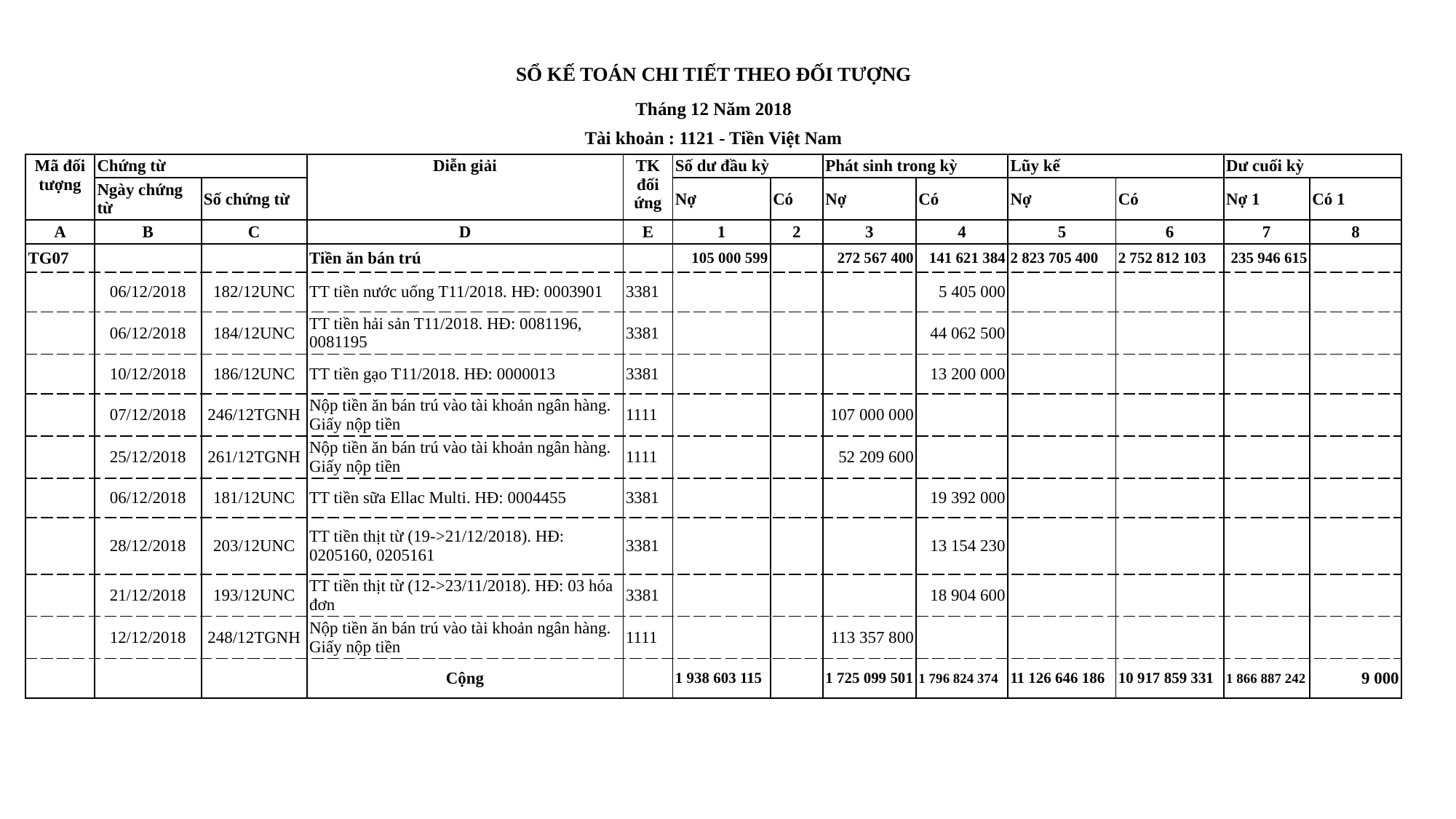

| SỔ KẾ TOÁN CHI TIẾT THEO ĐỐI TƯỢNG |  |  |  |  |  |  |  |  |  |  |  |  |
| --- | --- | --- | --- | --- | --- | --- | --- | --- | --- | --- | --- | --- |
| Tháng 12 Năm 2018 |  |  |  |  |  |  |  |  |  |  |  |  |
| Tài khoản : 1121 - Tiền Việt Nam |  |  |  |  |  |  |  |  |  |  |  |  |
| Mã đối tượng | Chứng từ |  | Diễn giải | TK đối ứng | Số dư đầu kỳ |  | Phát sinh trong kỳ |  | Lũy kế |  | Dư cuối kỳ |  |
|  | Ngày chứng từ | Số chứng từ |  |  | Nợ | Có | Nợ | Có | Nợ | Có | Nợ 1 | Có 1 |
| A | B | C | D | E | 1 | 2 | 3 | 4 | 5 | 6 | 7 | 8 |
| TG07 |  |  | Tiền ăn bán trú |  | 105 000 599 |  | 272 567 400 | 141 621 384 | 2 823 705 400 | 2 752 812 103 | 235 946 615 |  |
|  | 06/12/2018 | 182/12UNC | TT tiền nước uống T11/2018. HĐ: 0003901 | 3381 |  |  |  | 5 405 000 |  |  |  |  |
|  | 06/12/2018 | 184/12UNC | TT tiền hải sản T11/2018. HĐ: 0081196, 0081195 | 3381 |  |  |  | 44 062 500 |  |  |  |  |
|  | 10/12/2018 | 186/12UNC | TT tiền gạo T11/2018. HĐ: 0000013 | 3381 |  |  |  | 13 200 000 |  |  |  |  |
|  | 07/12/2018 | 246/12TGNH | Nộp tiền ăn bán trú vào tài khoản ngân hàng. Giấy nộp tiền | 1111 |  |  | 107 000 000 |  |  |  |  |  |
|  | 25/12/2018 | 261/12TGNH | Nộp tiền ăn bán trú vào tài khoản ngân hàng. Giấy nộp tiền | 1111 |  |  | 52 209 600 |  |  |  |  |  |
|  | 06/12/2018 | 181/12UNC | TT tiền sữa Ellac Multi. HĐ: 0004455 | 3381 |  |  |  | 19 392 000 |  |  |  |  |
|  | 28/12/2018 | 203/12UNC | TT tiền thịt từ (19->21/12/2018). HĐ: 0205160, 0205161 | 3381 |  |  |  | 13 154 230 |  |  |  |  |
|  | 21/12/2018 | 193/12UNC | TT tiền thịt từ (12->23/11/2018). HĐ: 03 hóa đơn | 3381 |  |  |  | 18 904 600 |  |  |  |  |
|  | 12/12/2018 | 248/12TGNH | Nộp tiền ăn bán trú vào tài khoản ngân hàng. Giấy nộp tiền | 1111 |  |  | 113 357 800 |  |  |  |  |  |
|  |  |  | Cộng |  | 1 938 603 115 |  | 1 725 099 501 | 1 796 824 374 | 11 126 646 186 | 10 917 859 331 | 1 866 887 242 | 9 000 |